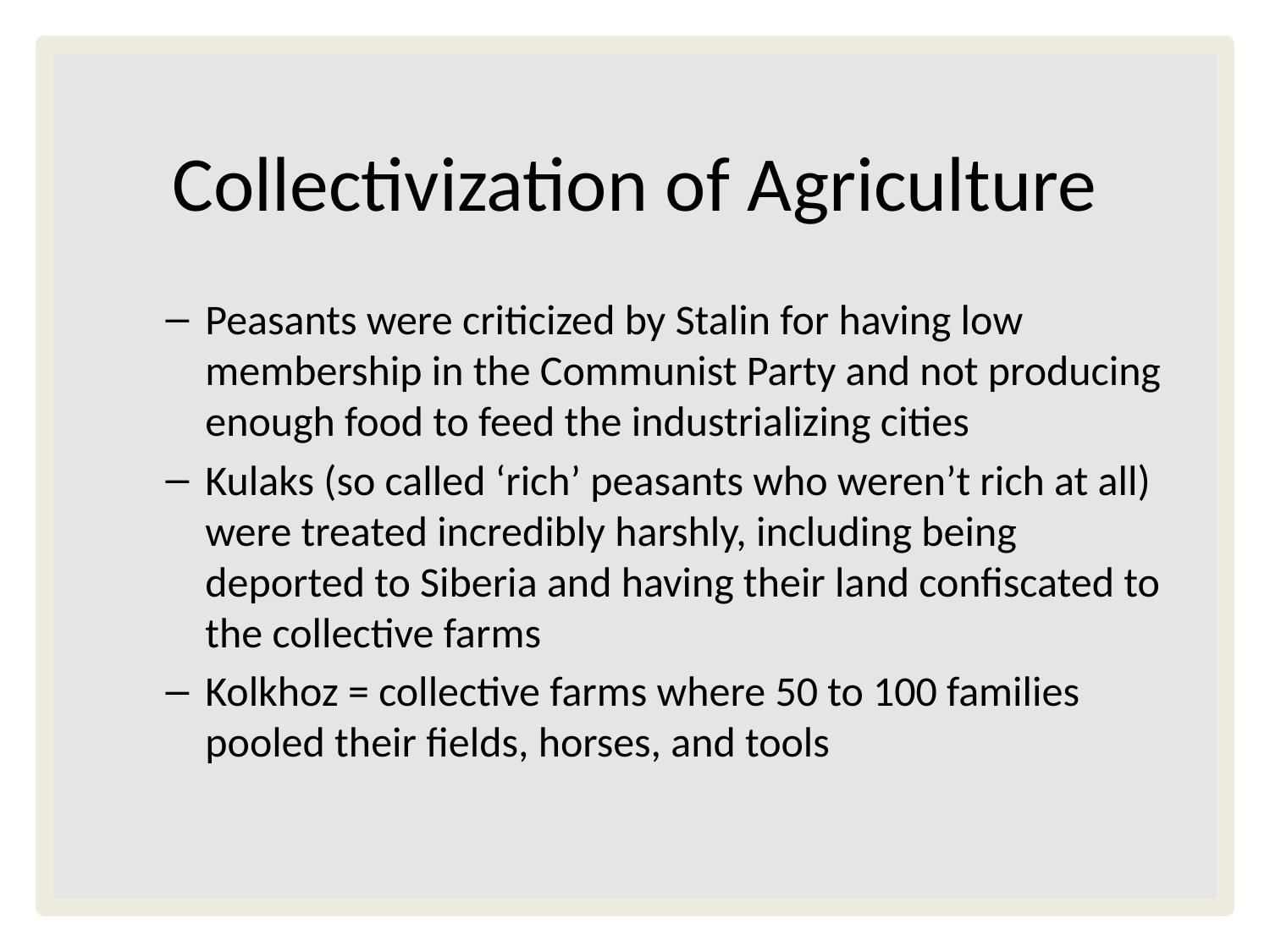

# Collectivization of Agriculture
Peasants were criticized by Stalin for having low membership in the Communist Party and not producing enough food to feed the industrializing cities
Kulaks (so called ‘rich’ peasants who weren’t rich at all) were treated incredibly harshly, including being deported to Siberia and having their land confiscated to the collective farms
Kolkhoz = collective farms where 50 to 100 families pooled their fields, horses, and tools